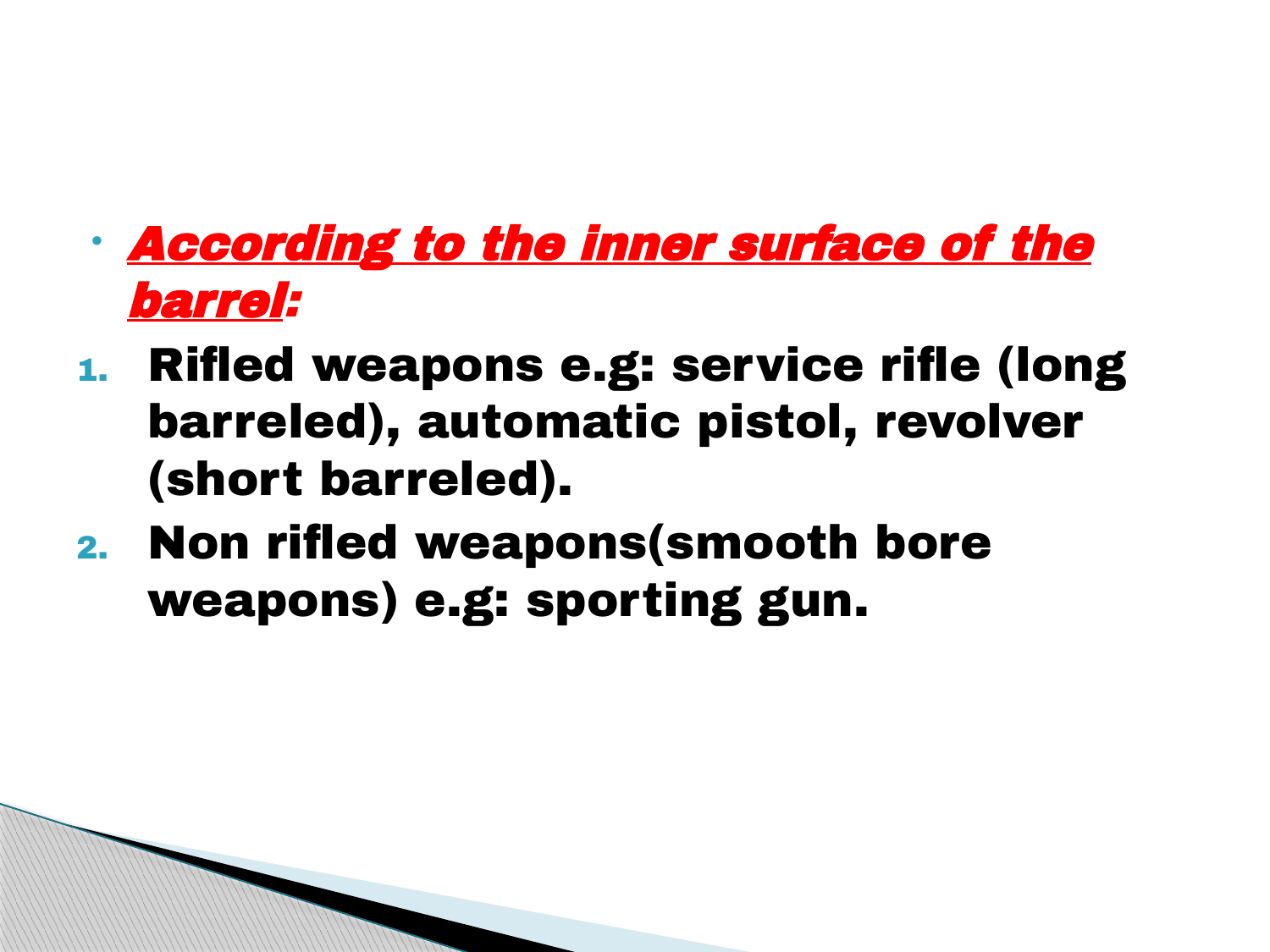

#
According to the inner surface of the barrel:
Rifled weapons e.g: service rifle (long barreled), automatic pistol, revolver (short barreled).
Non rifled weapons(smooth bore weapons) e.g: sporting gun.